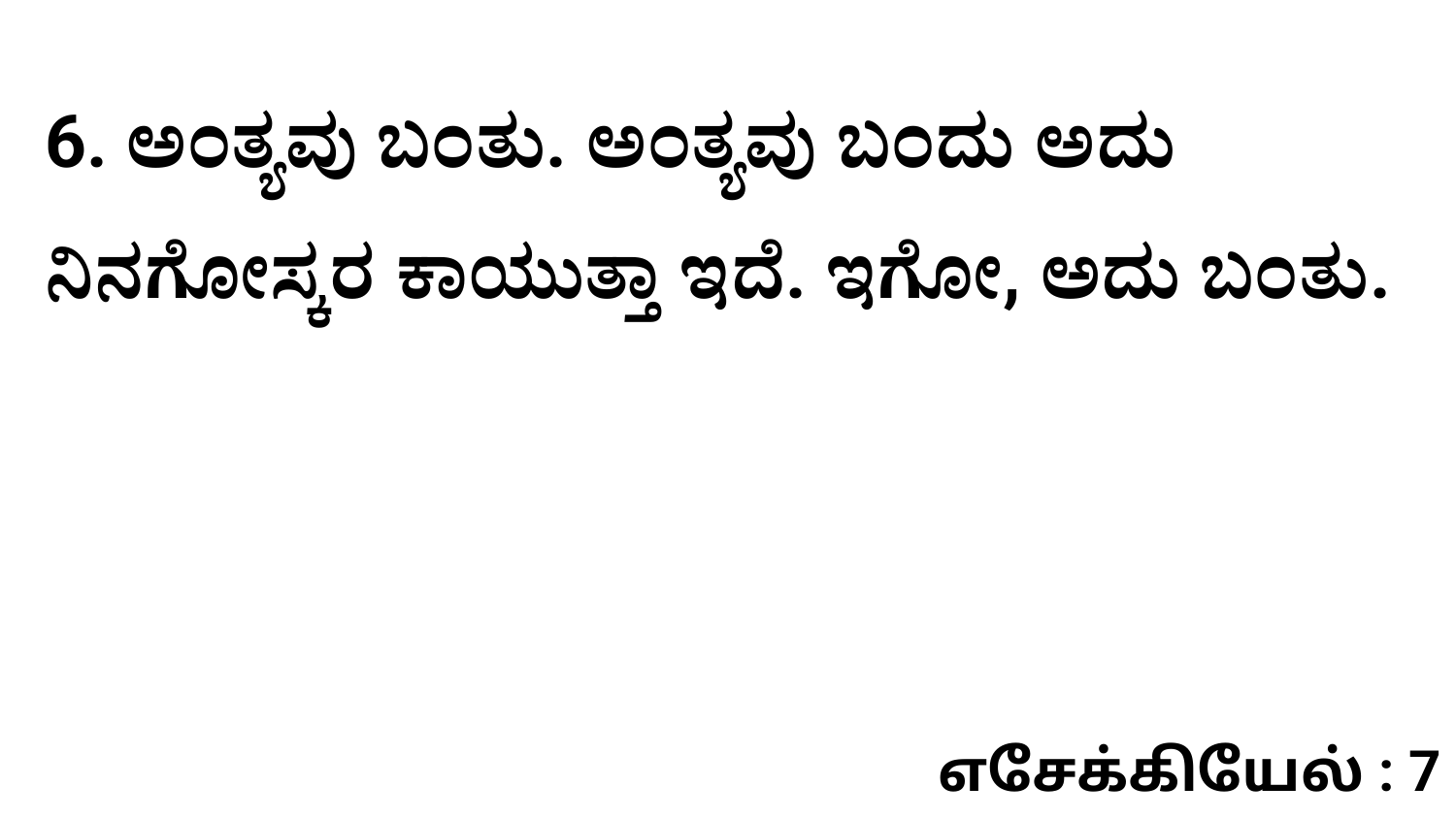

6. ಅಂತ್ಯವು ಬಂತು. ಅಂತ್ಯವು ಬಂದು ಅದು ನಿನಗೋಸ್ಕರ ಕಾಯುತ್ತಾ ಇದೆ. ಇಗೋ, ಅದು ಬಂತು.
எசேக்கியேல் : 7